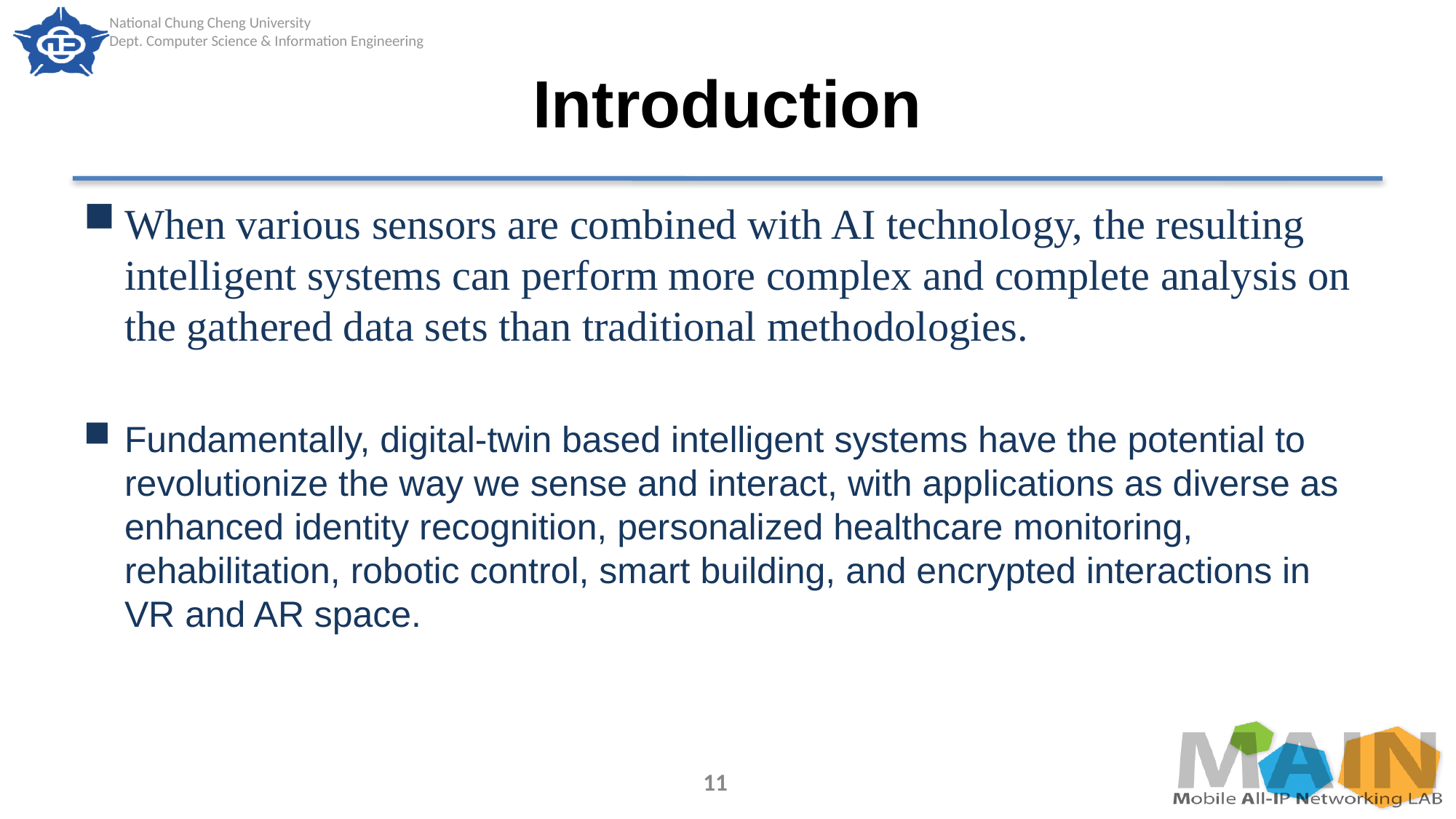

# Introduction
When various sensors are combined with AI technology, the resulting intelligent systems can perform more complex and complete analysis on the gathered data sets than traditional methodologies.

Fundamentally, digital-twin based intelligent systems have the potential to revolutionize the way we sense and interact, with applications as diverse as enhanced identity recognition, personalized healthcare monitoring, rehabilitation, robotic control, smart building, and encrypted interactions in VR and AR space.
11